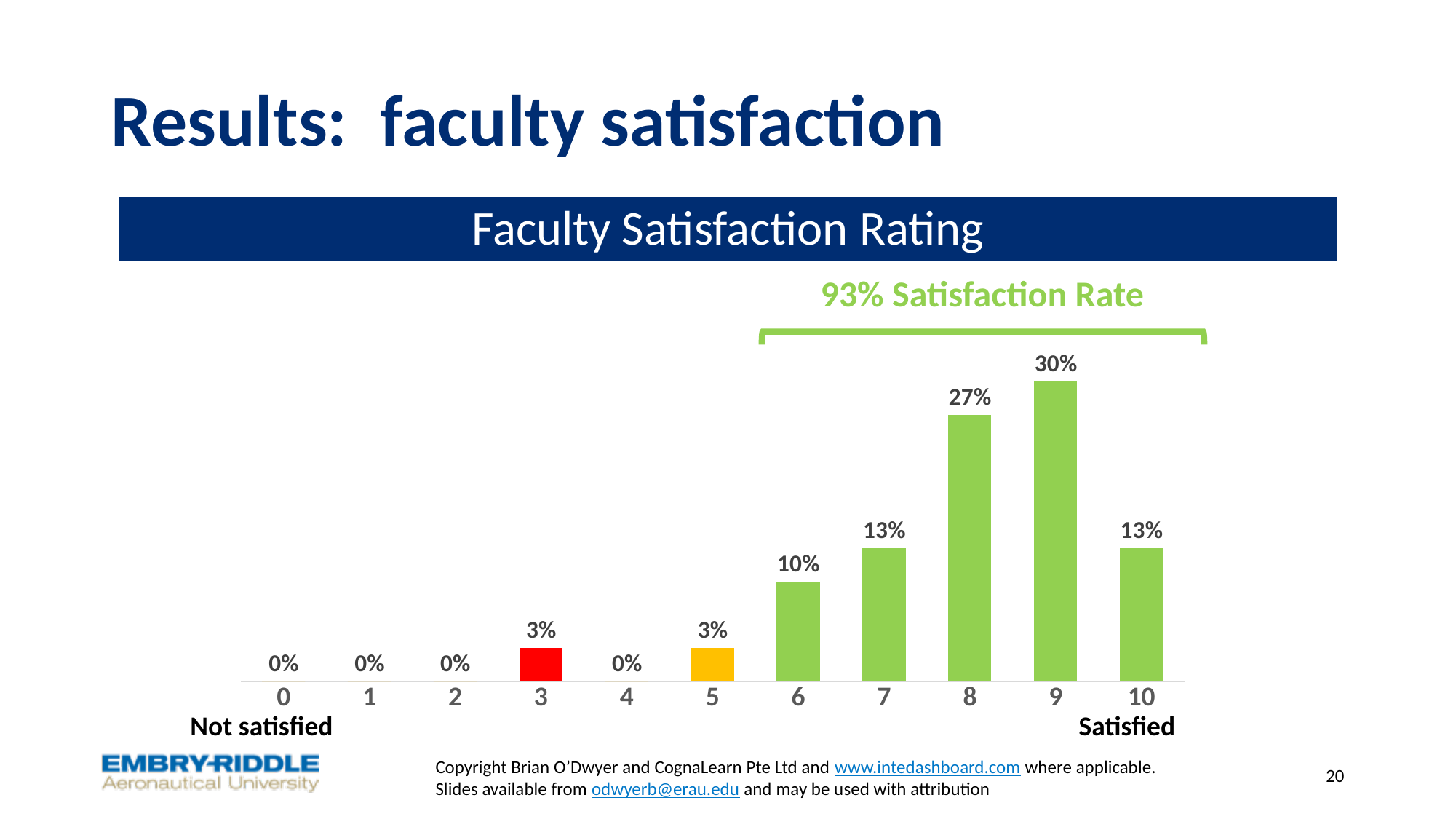

# Results:  faculty satisfaction

Faculty Satisfaction Rating
93% Satisfaction Rate

### Chart

| Category | % |
|---|---|
| 0 | 0.0 |
| 1 | 0.0 |
| 2 | 0.0 |
| 3 | 0.03333333333333333 |
| 4 | 0.0 |
| 5 | 0.03333333333333333 |
| 6 | 0.1 |
| 7 | 0.13333333333333333 |
| 8 | 0.26666666666666666 |
| 9 | 0.3 |
| 10 | 0.13333333333333333 |
Not satisfied
Satisfied
Copyright Brian O’Dwyer and CognaLearn Pte Ltd and www.intedashboard.com where applicable.
Slides available from odwyerb@erau.edu and may be used with attribution

20